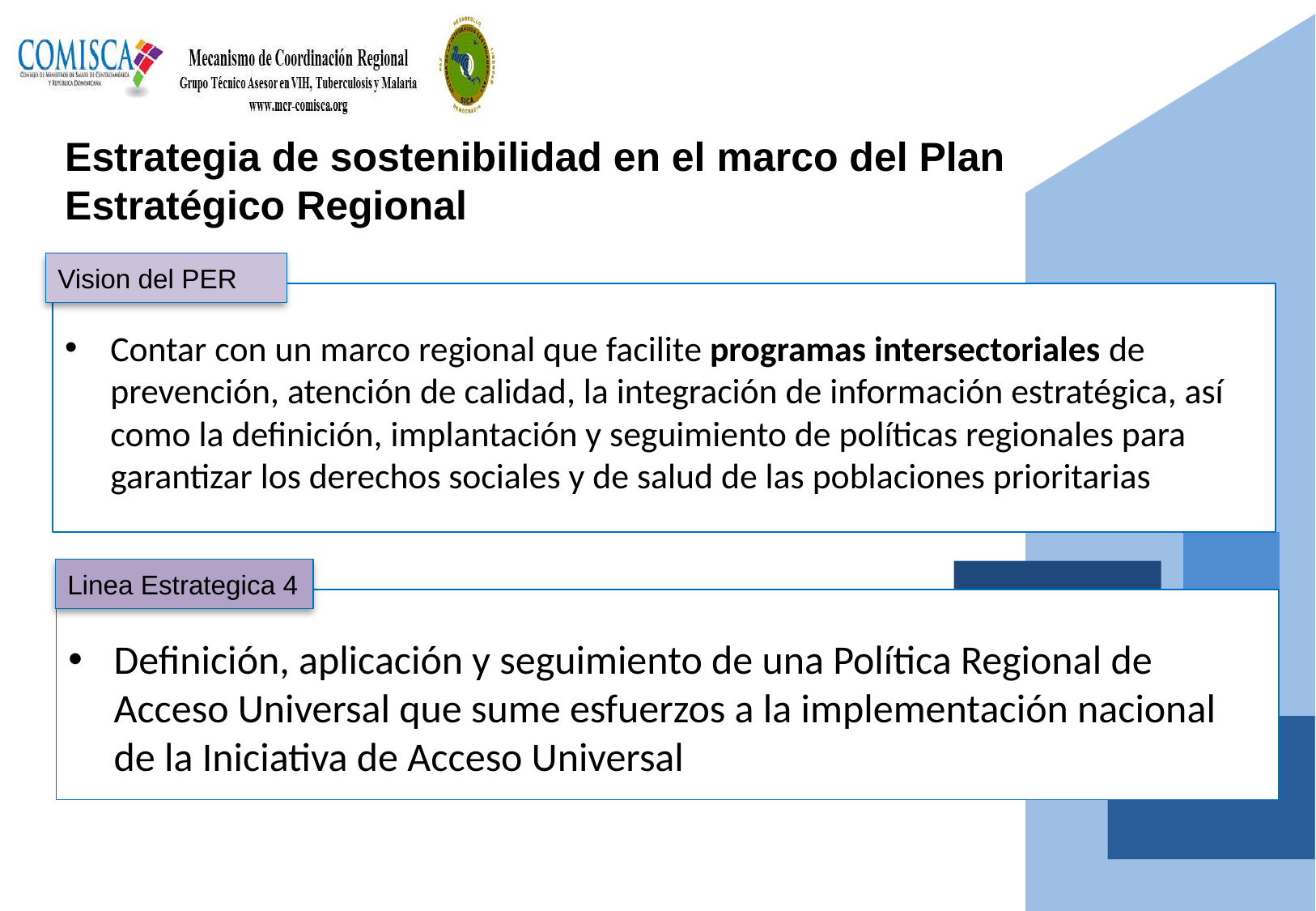

Estrategia de sostenibilidad en el marco del Plan Estratégico Regional
Vision del PER

Contar con un marco regional que facilite programas intersectoriales de prevención, atención de calidad, la integración de información estratégica, así como la definición, implantación y seguimiento de políticas regionales para garantizar los derechos sociales y de salud de las poblaciones prioritarias
Linea Estrategica 4

Definición, aplicación y seguimiento de una Política Regional de Acceso Universal que sume esfuerzos a la implementación nacional de la Iniciativa de Acceso Universal